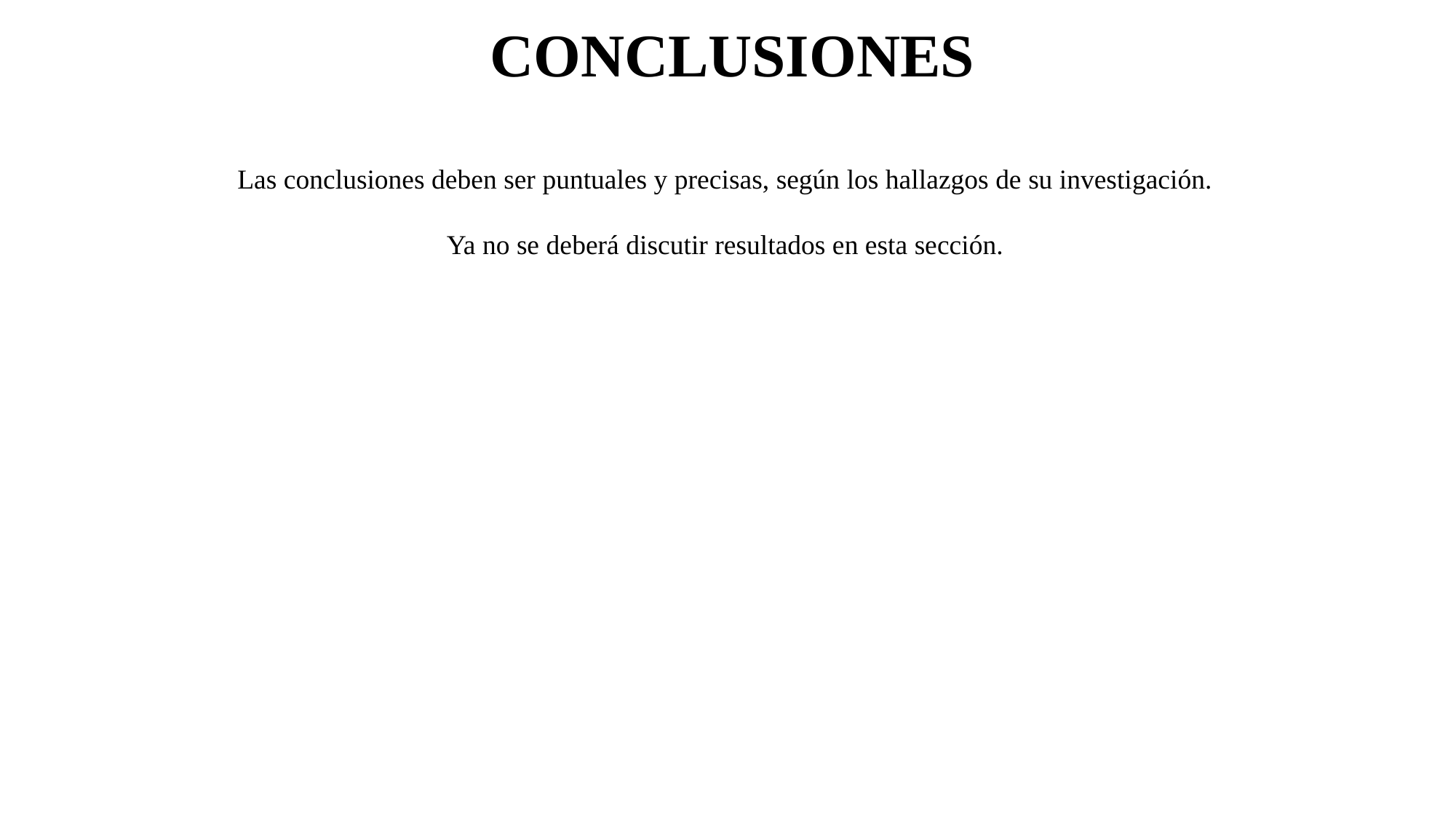

CONCLUSIONES
Las conclusiones deben ser puntuales y precisas, según los hallazgos de su investigación.

Ya no se deberá discutir resultados en esta sección.